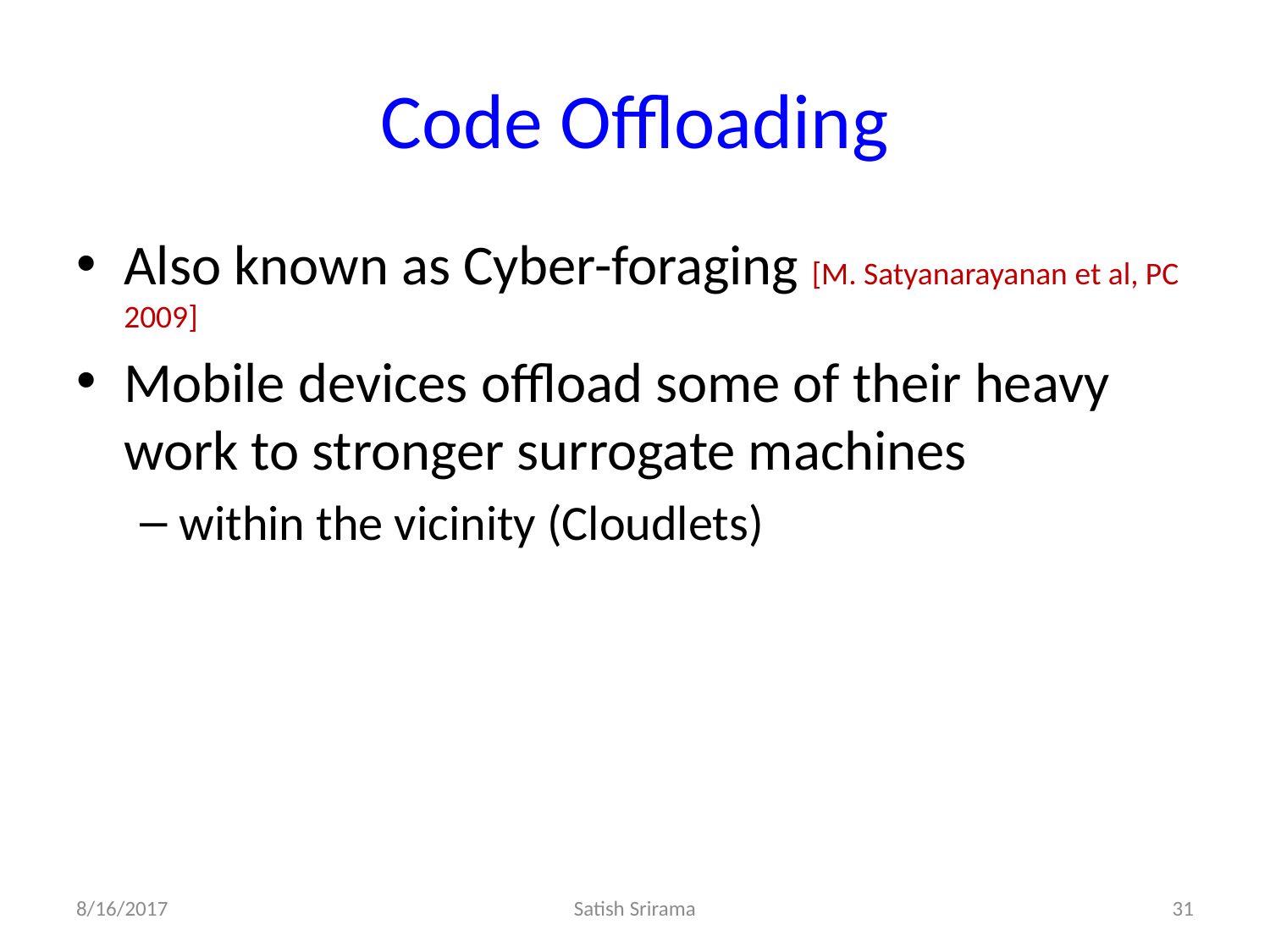

# Code Offloading
Also known as Cyber-foraging [M. Satyanarayanan et al, PC 2009]
Mobile devices offload some of their heavy work to stronger surrogate machines
within the vicinity (Cloudlets)

8/16/2017
Satish Srirama
31